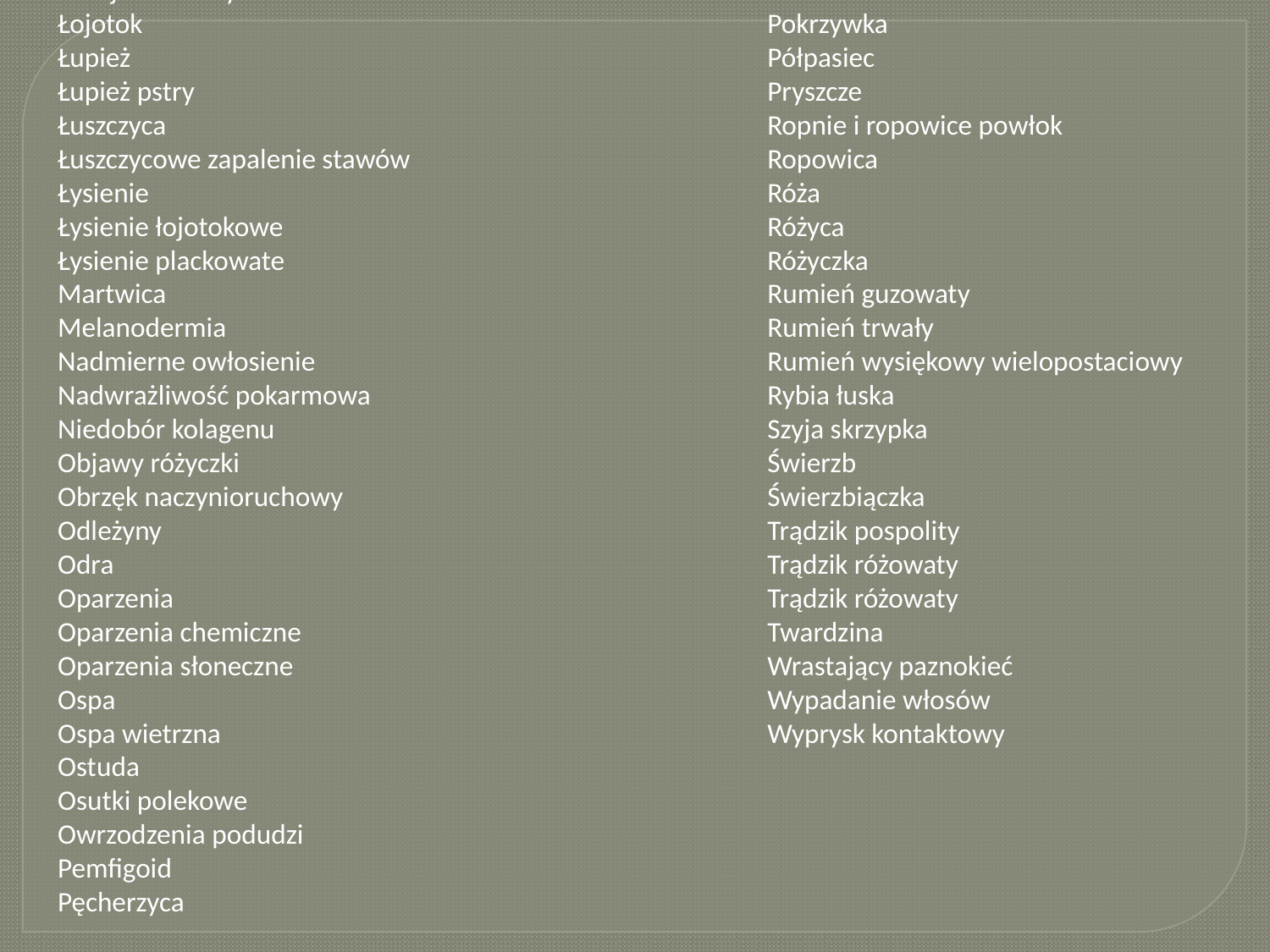

Liszajec zakaźny
Łojotok
Łupież
Łupież pstry
Łuszczyca
Łuszczycowe zapalenie stawów
Łysienie
Łysienie łojotokowe
Łysienie plackowate
Martwica
Melanodermia
Nadmierne owłosienie
Nadwrażliwość pokarmowa
Niedobór kolagenu
Objawy różyczki
Obrzęk naczynioruchowy
Odleżyny
Odra
Oparzenia
Oparzenia chemiczne
Oparzenia słoneczne
Ospa
Ospa wietrzna
Ostuda
Osutki polekowe
Owrzodzenia podudzi
Pemfigoid
Pęcherzyca

Piegi
Plamica Schönleina - Henocha
Pokrzywka
Półpasiec
Pryszcze
Ropnie i ropowice powłok
Ropowica
Róża
Różyca
Różyczka
Rumień guzowaty
Rumień trwały
Rumień wysiękowy wielopostaciowy
Rybia łuska
Szyja skrzypka
Świerzb
Świerzbiączka
Trądzik pospolity
Trądzik różowaty
Trądzik różowaty
Twardzina
Wrastający paznokieć
Wypadanie włosów
Wyprysk kontaktowy